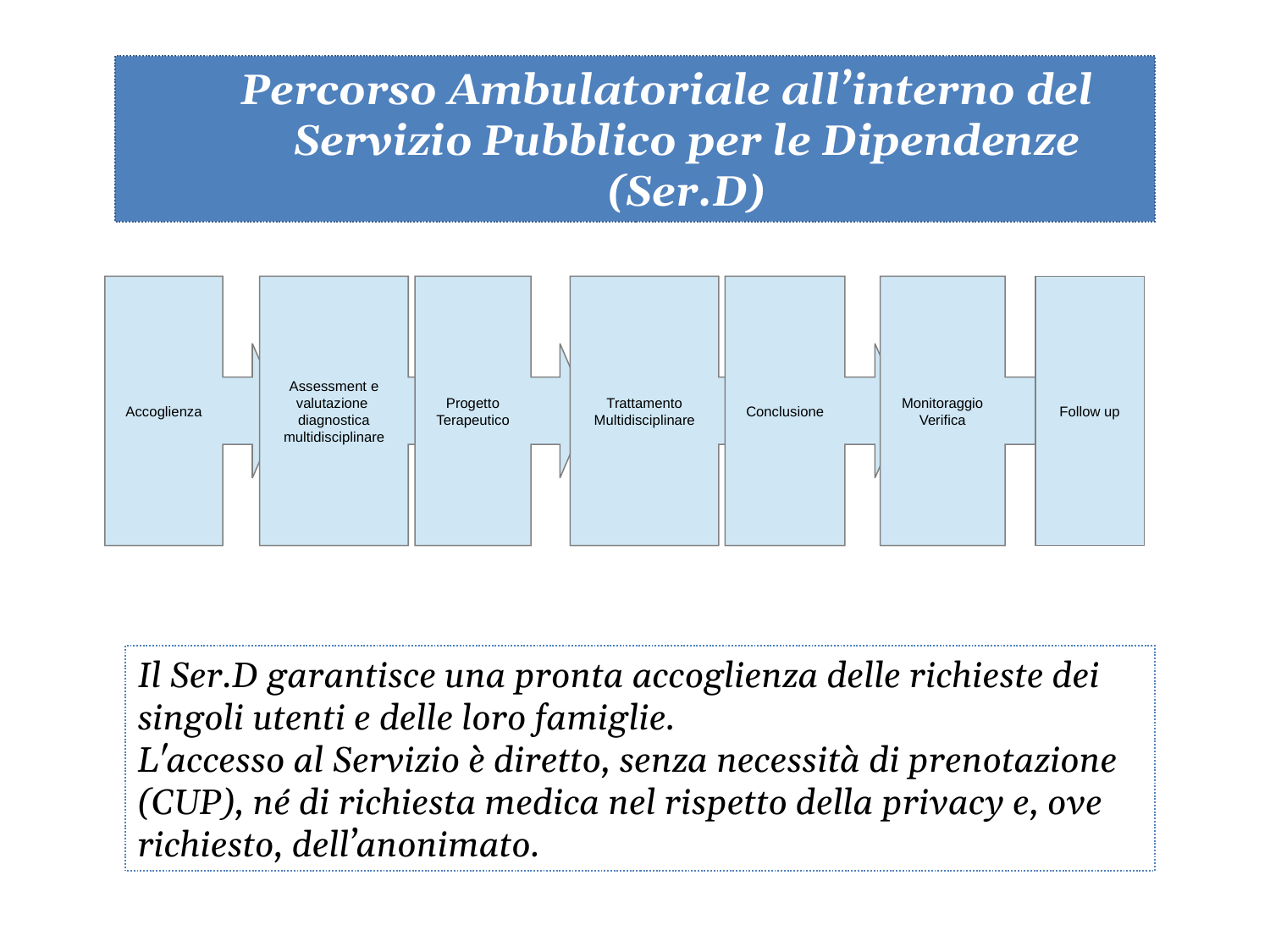

Percorso Ambulatoriale all’interno del Servizio Pubblico per le Dipendenze (Ser.D)
Accoglienza
Assessment e
valutazione
diagnostica
multidisciplinare
Progetto
Terapeutico
Trattamento
Multidisciplinare
Conclusione
Monitoraggio
Verifica
Follow up
Il Ser.D garantisce una pronta accoglienza delle richieste dei singoli utenti e delle loro famiglie.
L'accesso al Servizio è diretto, senza necessità di prenotazione (CUP), né di richiesta medica nel rispetto della privacy e, ove richiesto, dell’anonimato.